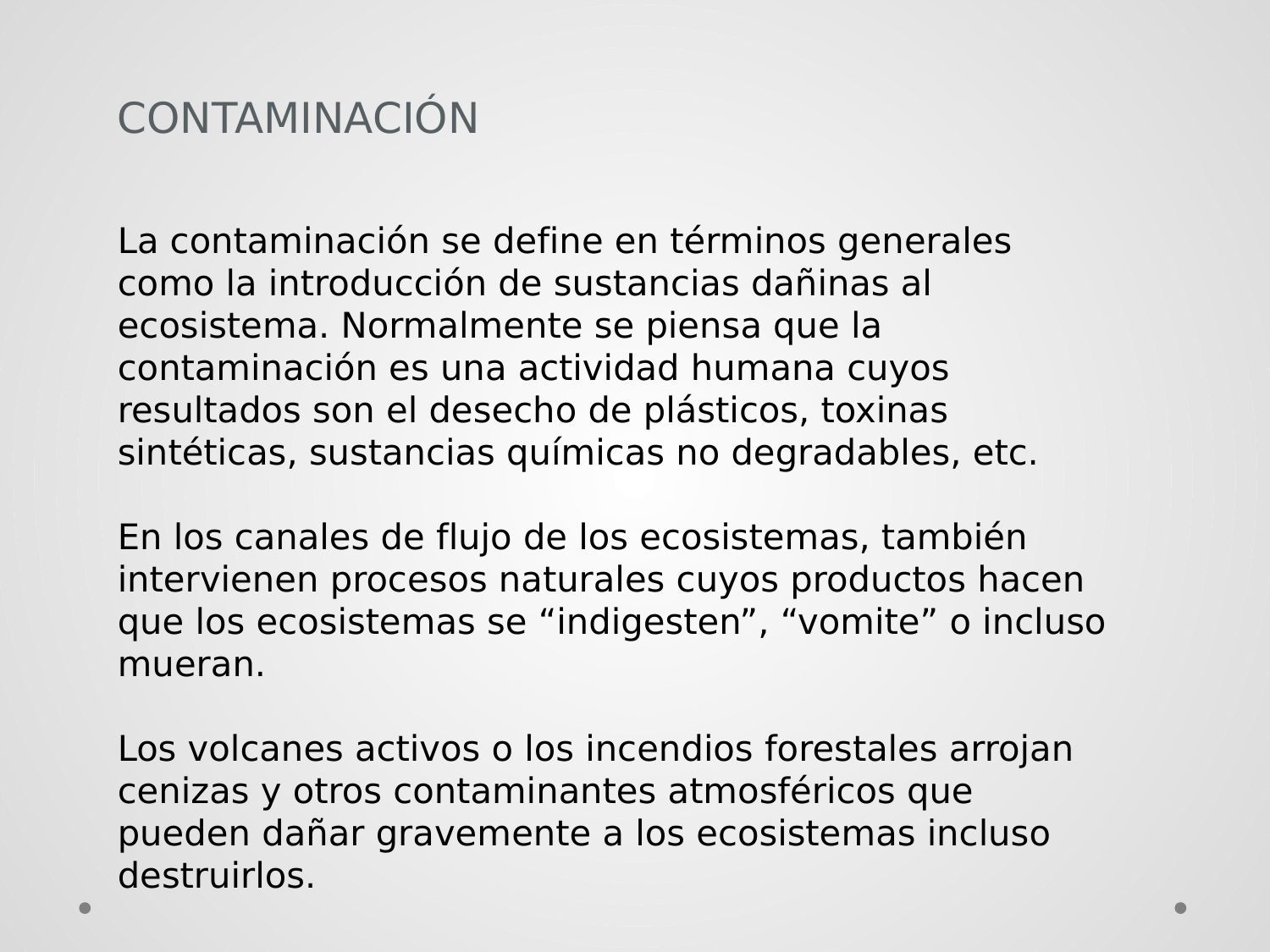

CONTAMINACIÓN

La contaminación se define en términos generales como la introducción de sustancias dañinas al ecosistema. Normalmente se piensa que la contaminación es una actividad humana cuyos resultados son el desecho de plásticos, toxinas sintéticas, sustancias químicas no degradables, etc.

En los canales de flujo de los ecosistemas, también intervienen procesos naturales cuyos productos hacen que los ecosistemas se “indigesten”, “vomite” o incluso mueran.

Los volcanes activos o los incendios forestales arrojan cenizas y otros contaminantes atmosféricos que pueden dañar gravemente a los ecosistemas incluso destruirlos.